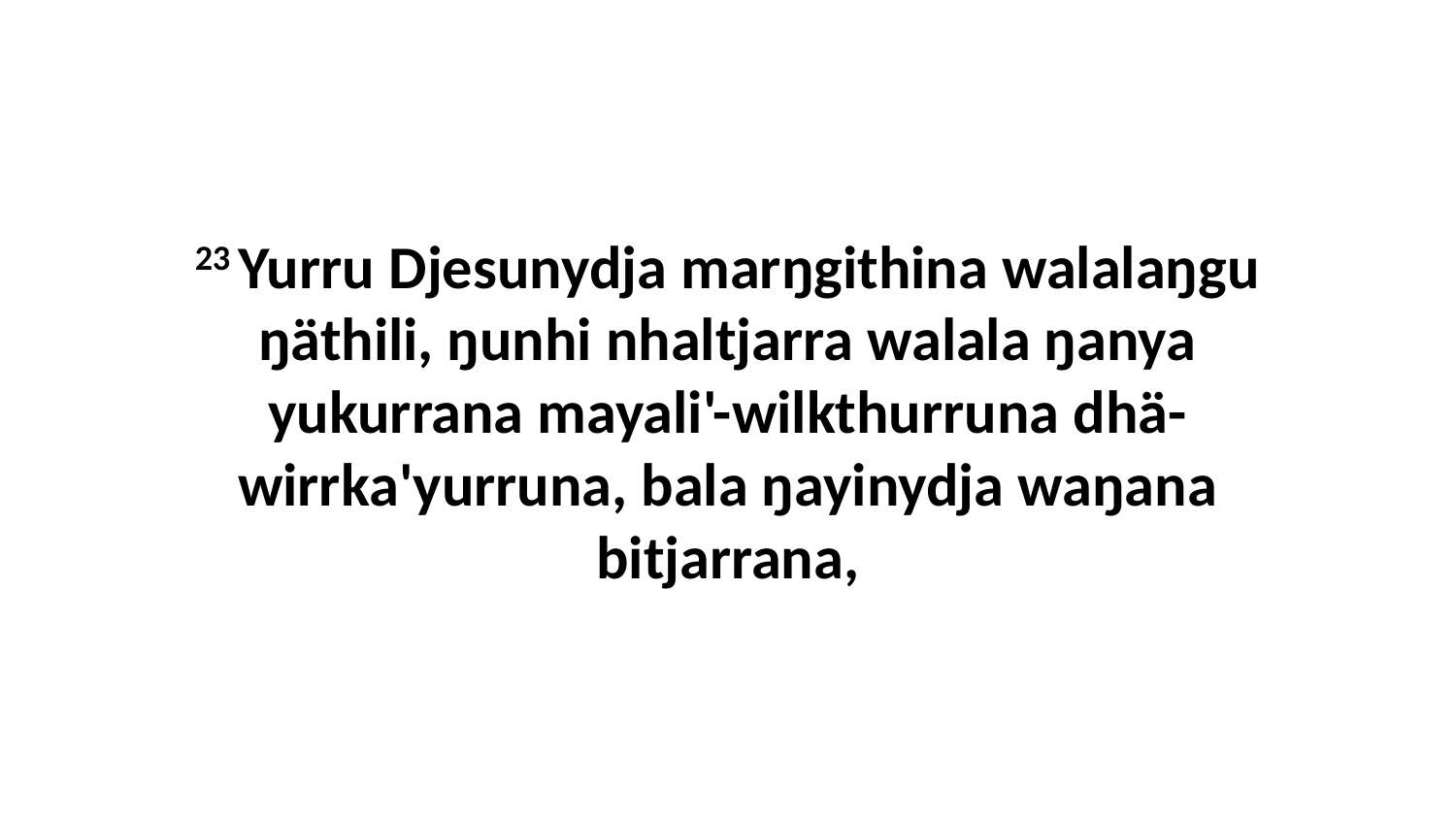

23 Yurru Djesunydja marŋgithina walalaŋgu ŋäthili, ŋunhi nhaltjarra walala ŋanya yukurrana mayali'-wilkthurruna dhä-wirrka'yurruna, bala ŋayinydja waŋana bitjarrana,